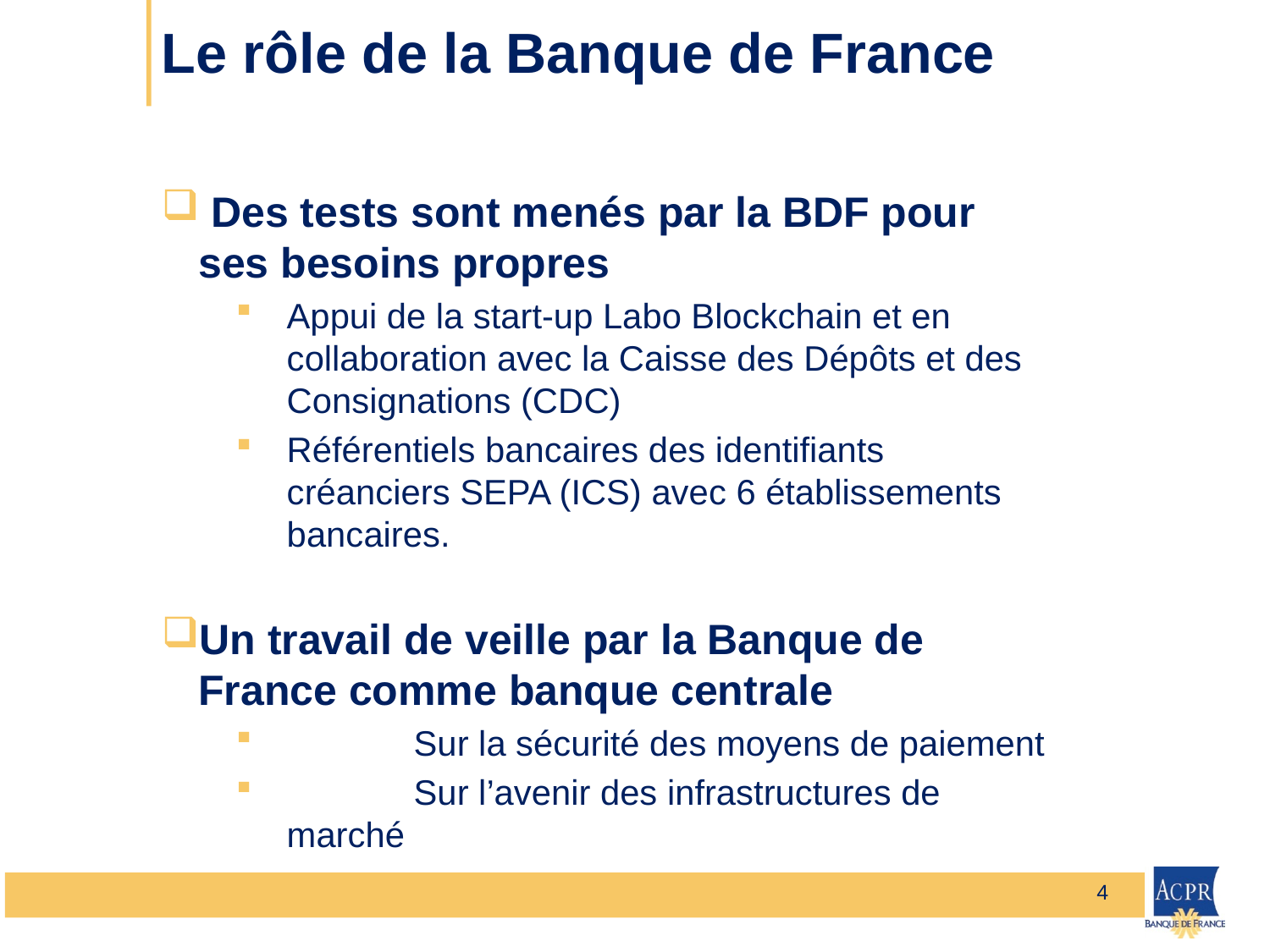

# Le rôle de la Banque de France
 Des tests sont menés par la BDF pour ses besoins propres
Appui de la start-up Labo Blockchain et en collaboration avec la Caisse des Dépôts et des Consignations (CDC)
Référentiels bancaires des identifiants créanciers SEPA (ICS) avec 6 établissements bancaires.

Un travail de veille par la Banque de France comme banque centrale
	Sur la sécurité des moyens de paiement
	Sur l’avenir des infrastructures de marché
4